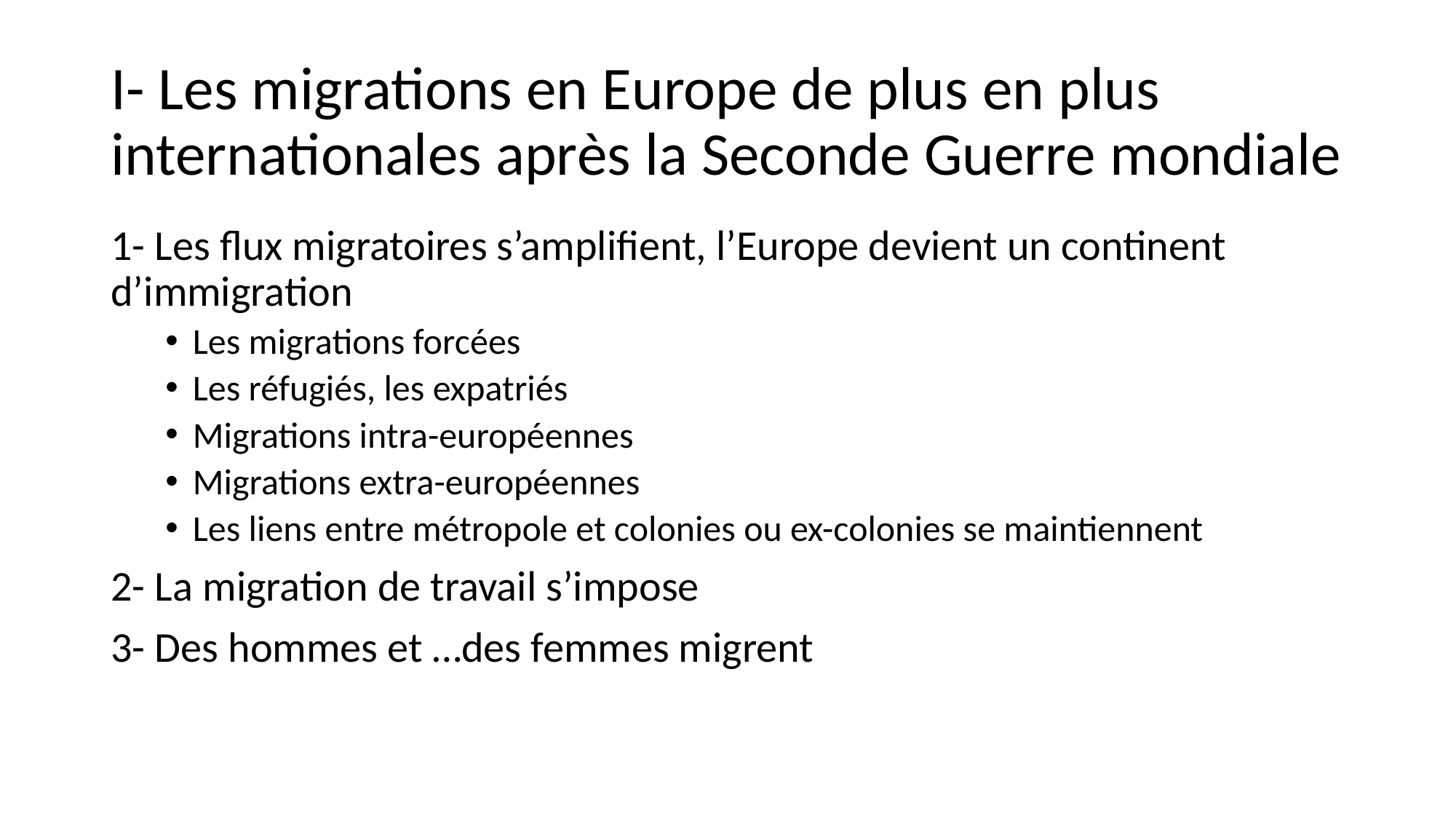

# I- Les migrations en Europe de plus en plus internationales après la Seconde Guerre mondiale
1- Les flux migratoires s’amplifient, l’Europe devient un continent d’immigration
Les migrations forcées
Les réfugiés, les expatriés
Migrations intra-européennes
Migrations extra-européennes
Les liens entre métropole et colonies ou ex-colonies se maintiennent
2- La migration de travail s’impose
3- Des hommes et …des femmes migrent